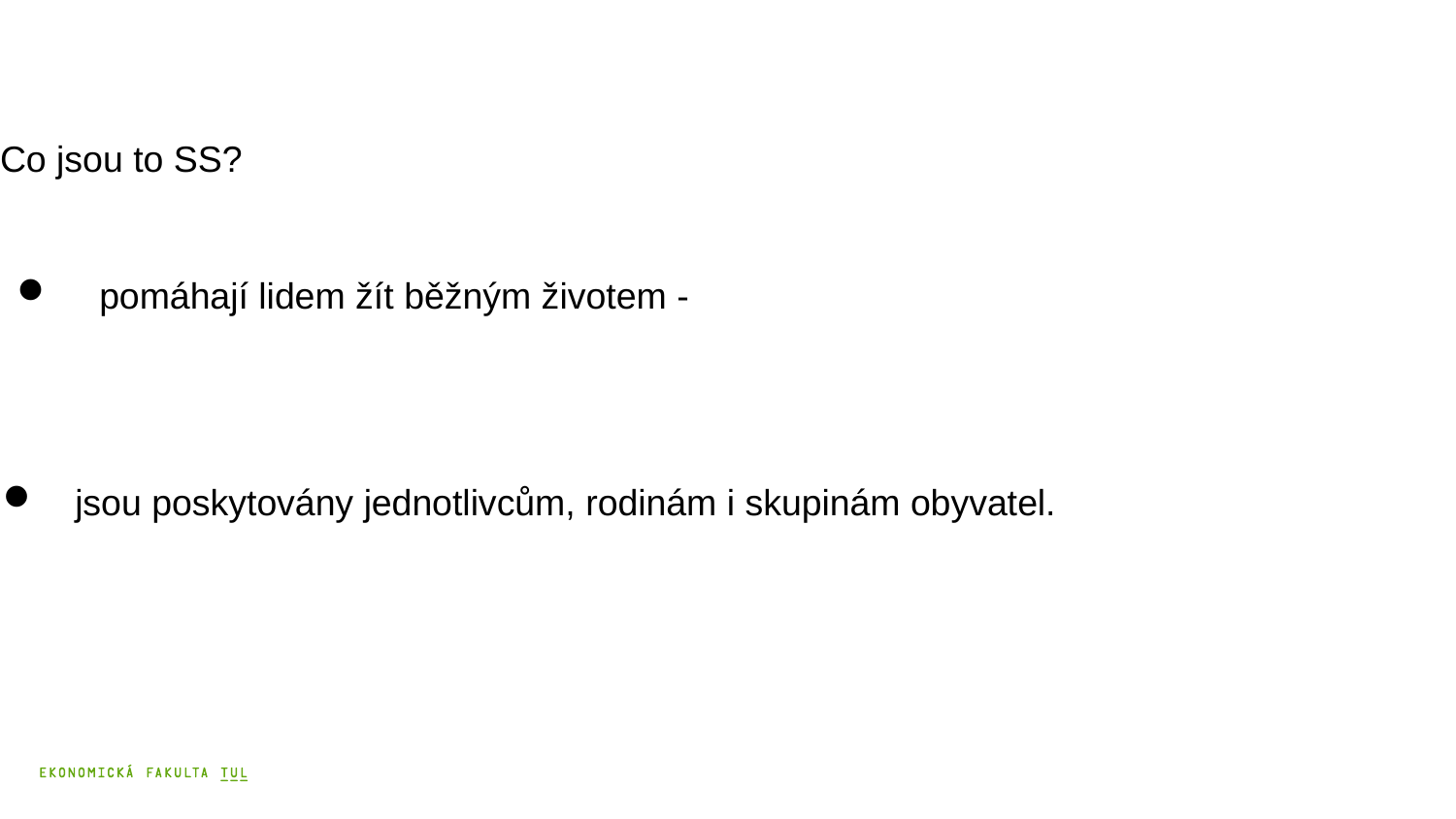

# Co jsou to SS?
   pomáhají lidem žít běžným životem -

  jsou poskytovány jednotlivcům, rodinám i skupinám obyvatel.